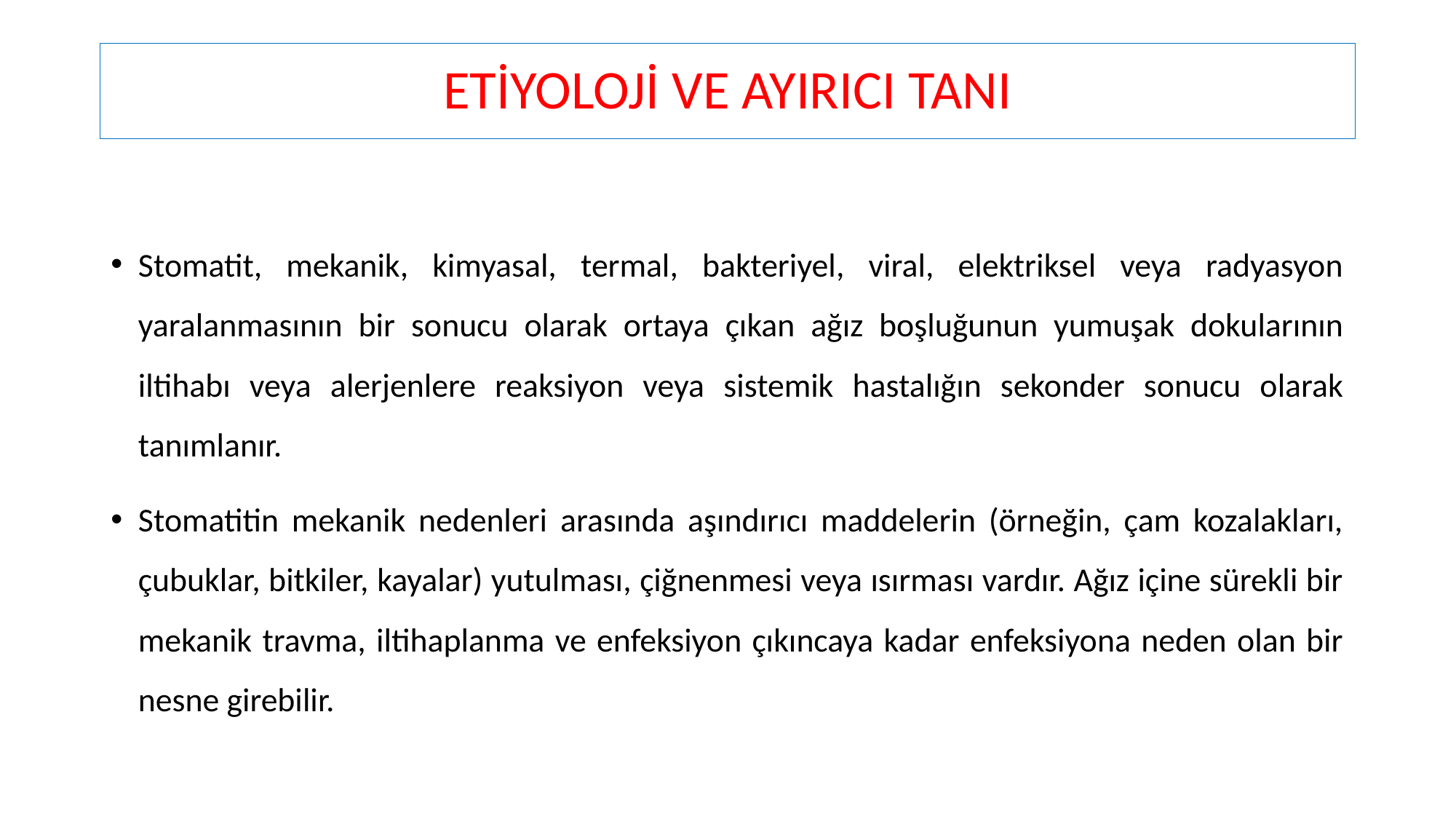

# ETİYOLOJİ VE AYIRICI TANI
Stomatit, mekanik, kimyasal, termal, bakteriyel, viral, elektriksel veya radyasyon yaralanmasının bir sonucu olarak ortaya çıkan ağız boşluğunun yumuşak dokularının iltihabı veya alerjenlere reaksiyon veya sistemik hastalığın sekonder sonucu olarak tanımlanır.
Stomatitin mekanik nedenleri arasında aşındırıcı maddelerin (örneğin, çam kozalakları, çubuklar, bitkiler, kayalar) yutulması, çiğnenmesi veya ısırması vardır. Ağız içine sürekli bir mekanik travma, iltihaplanma ve enfeksiyon çıkıncaya kadar enfeksiyona neden olan bir nesne girebilir.